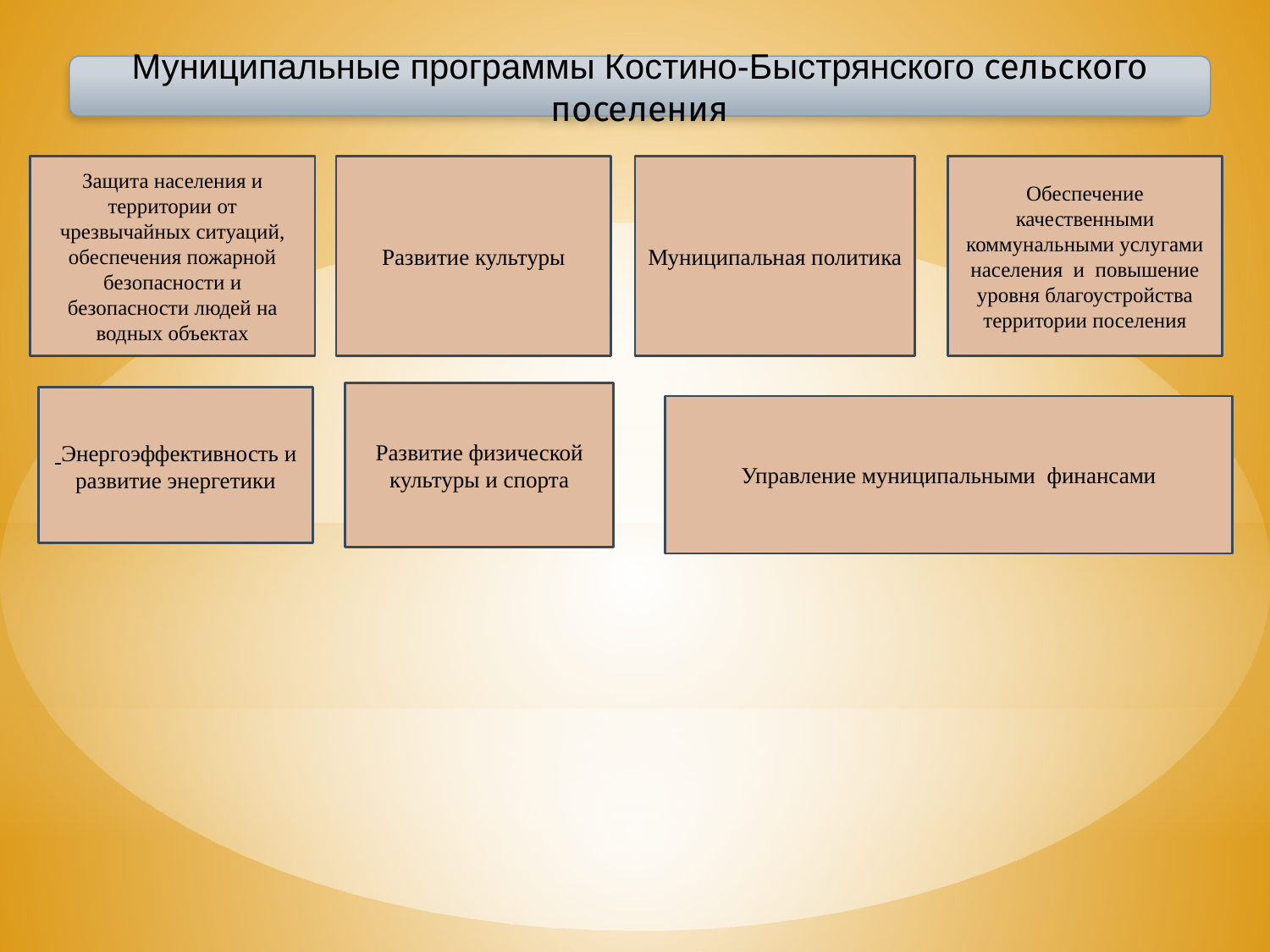

Муниципальные программы Костино-Быстрянского сельского поселения
Защита населения и территории от чрезвычайных ситуаций, обеспечения пожарной безопасности и безопасности людей на водных объектах
Развитие культуры
Муниципальная политика
Обеспечение качественными коммунальными услугами населения  и  повышение уровня благоустройства территории поселения
Развитие физической культуры и спорта
 Энергоэффективность и развитие энергетики
Управление муниципальными  финансами